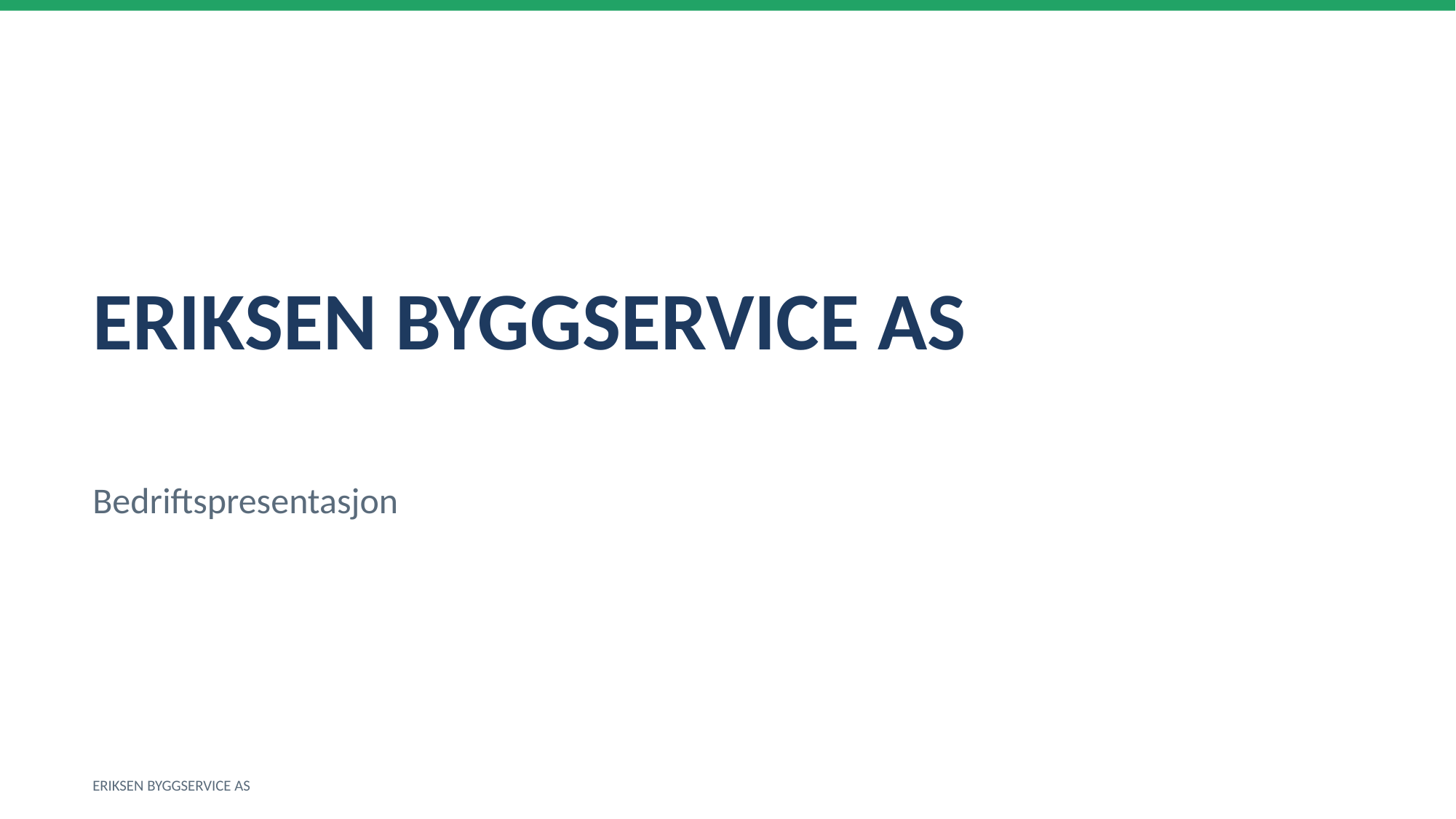

ERIKSEN BYGGSERVICE AS
Bedriftspresentasjon
ERIKSEN BYGGSERVICE AS